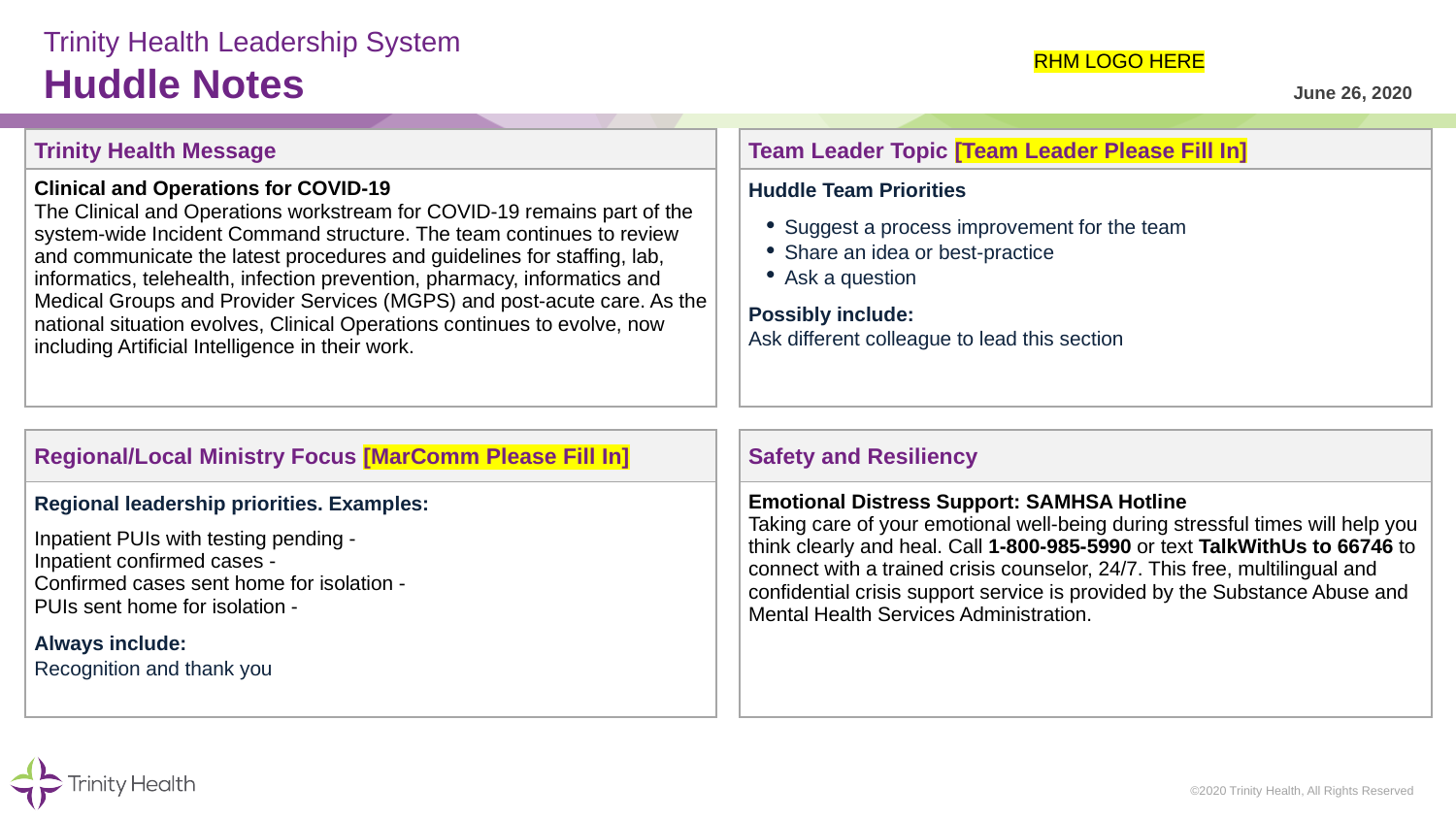

# Trinity Health Leadership System Huddle Notes
RHM LOGO HERE
June 26, 2020
| Trinity Health Message |  | Team Leader Topic [Team Leader Please Fill In] |
| --- | --- | --- |
| Clinical and Operations for COVID-19 The Clinical and Operations workstream for COVID-19 remains part of the system-wide Incident Command structure. The team continues to review and communicate the latest procedures and guidelines for staffing, lab, informatics, telehealth, infection prevention, pharmacy, informatics and Medical Groups and Provider Services (MGPS) and post-acute care. As the national situation evolves, Clinical Operations continues to evolve, now including Artificial Intelligence in their work. |  | Huddle Team Priorities Suggest a process improvement for the team Share an idea or best-practice Ask a question Possibly include: Ask different colleague to lead this section |
|  |  |  |
| Regional/Local Ministry Focus [MarComm Please Fill In] |  | Safety and Resiliency |
| Regional leadership priorities. Examples: Inpatient PUIs with testing pending - Inpatient confirmed cases - Confirmed cases sent home for isolation - PUIs sent home for isolation - Always include: Recognition and thank you |  | Emotional Distress Support: SAMHSA Hotline  Taking care of your emotional well-being during stressful times will help you think clearly and heal. Call 1-800-985-5990 or text TalkWithUs to 66746 to connect with a trained crisis counselor, 24/7. This free, multilingual and confidential crisis support service is provided by the Substance Abuse and Mental Health Services Administration. |
©2020 Trinity Health, All Rights Reserved